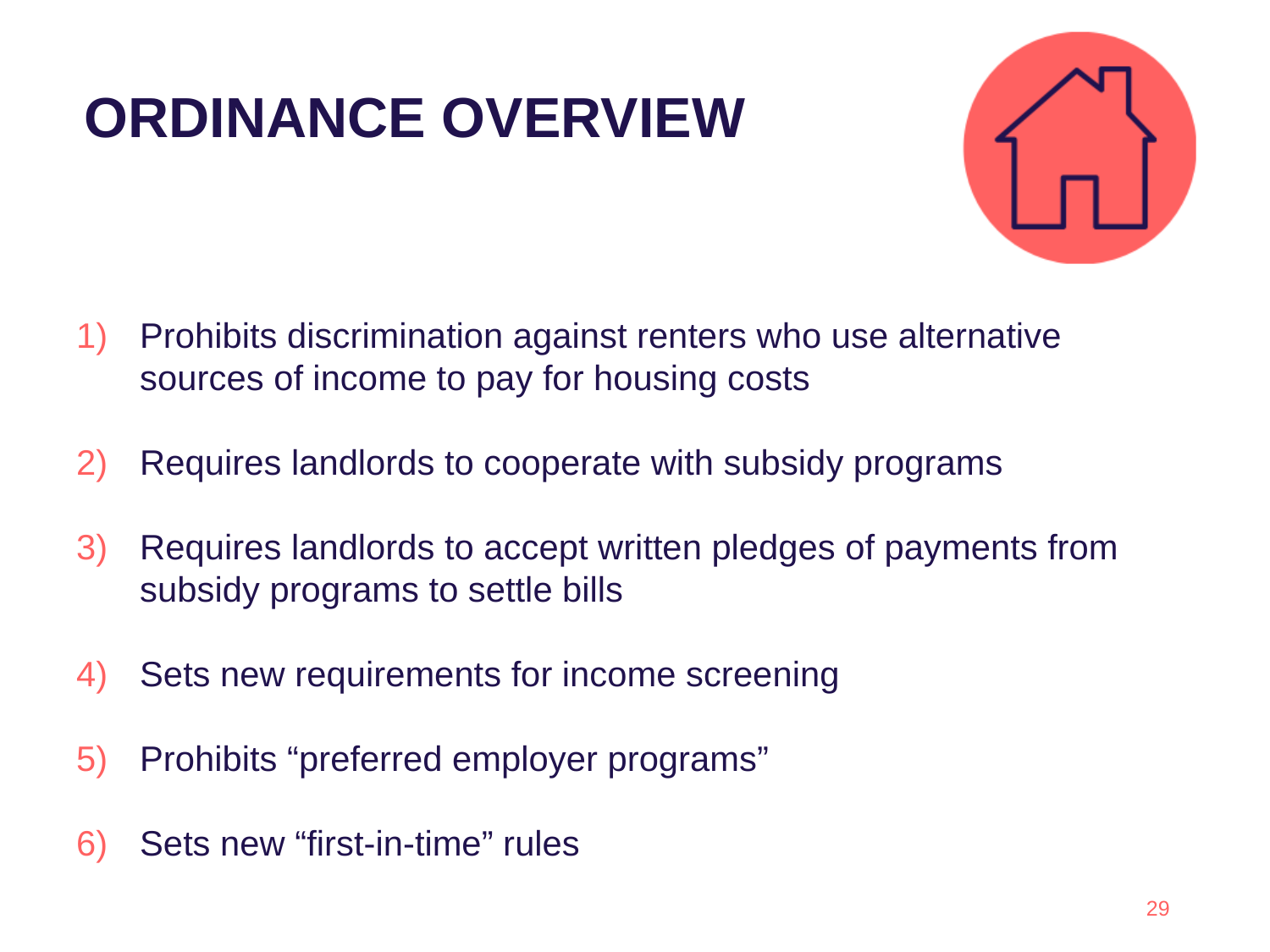

# ORDINANCE OVERVIEW
Prohibits discrimination against renters who use alternative sources of income to pay for housing costs

Requires landlords to cooperate with subsidy programs

Requires landlords to accept written pledges of payments from subsidy programs to settle bills

Sets new requirements for income screening

Prohibits “preferred employer programs”

Sets new “first-in-time” rules
29